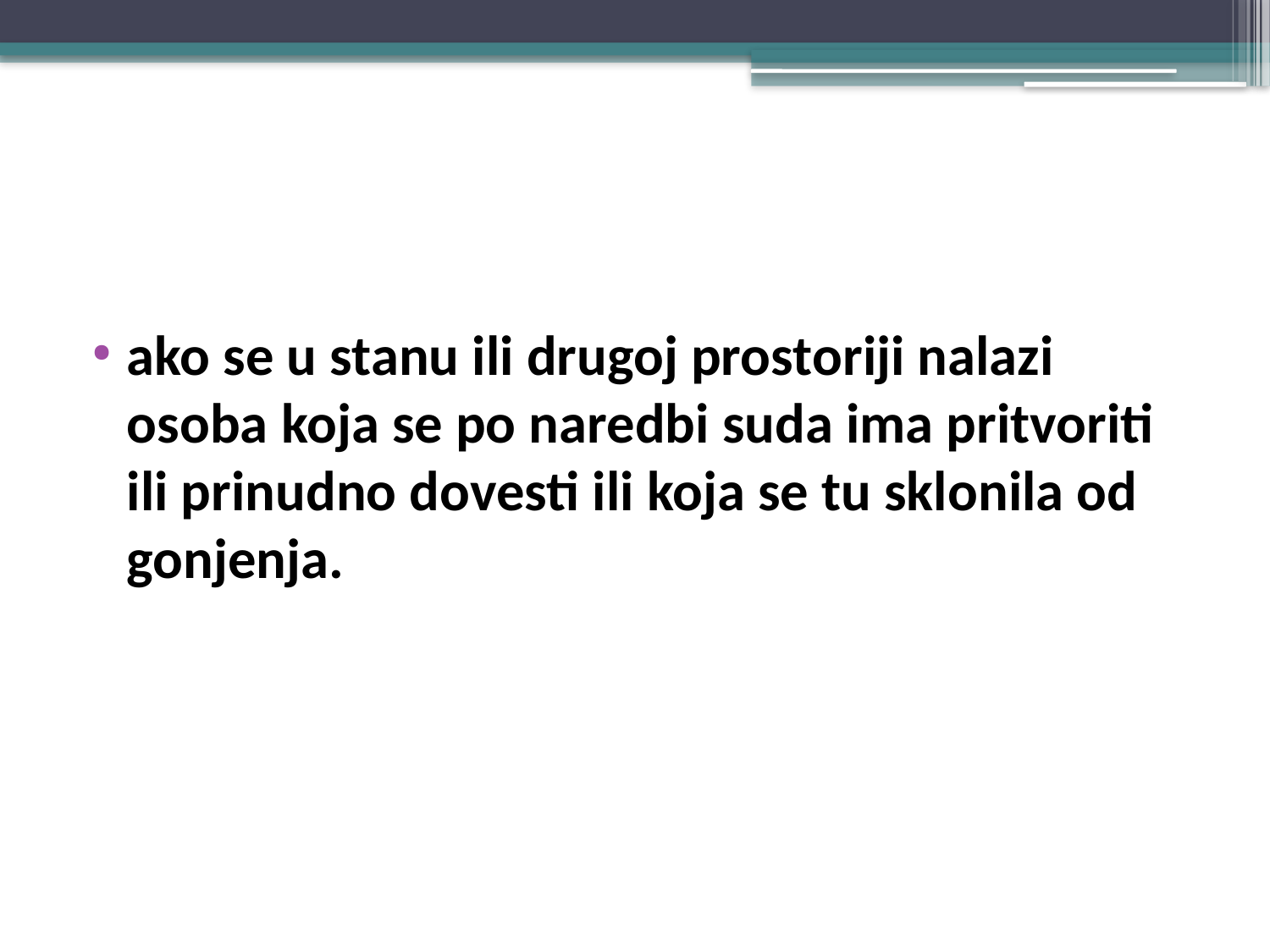

#
ako se u stanu ili drugoj prostoriji nalazi osoba koja se po naredbi suda ima pritvoriti ili prinudno dovesti ili koja se tu sklonila od gonjenja.